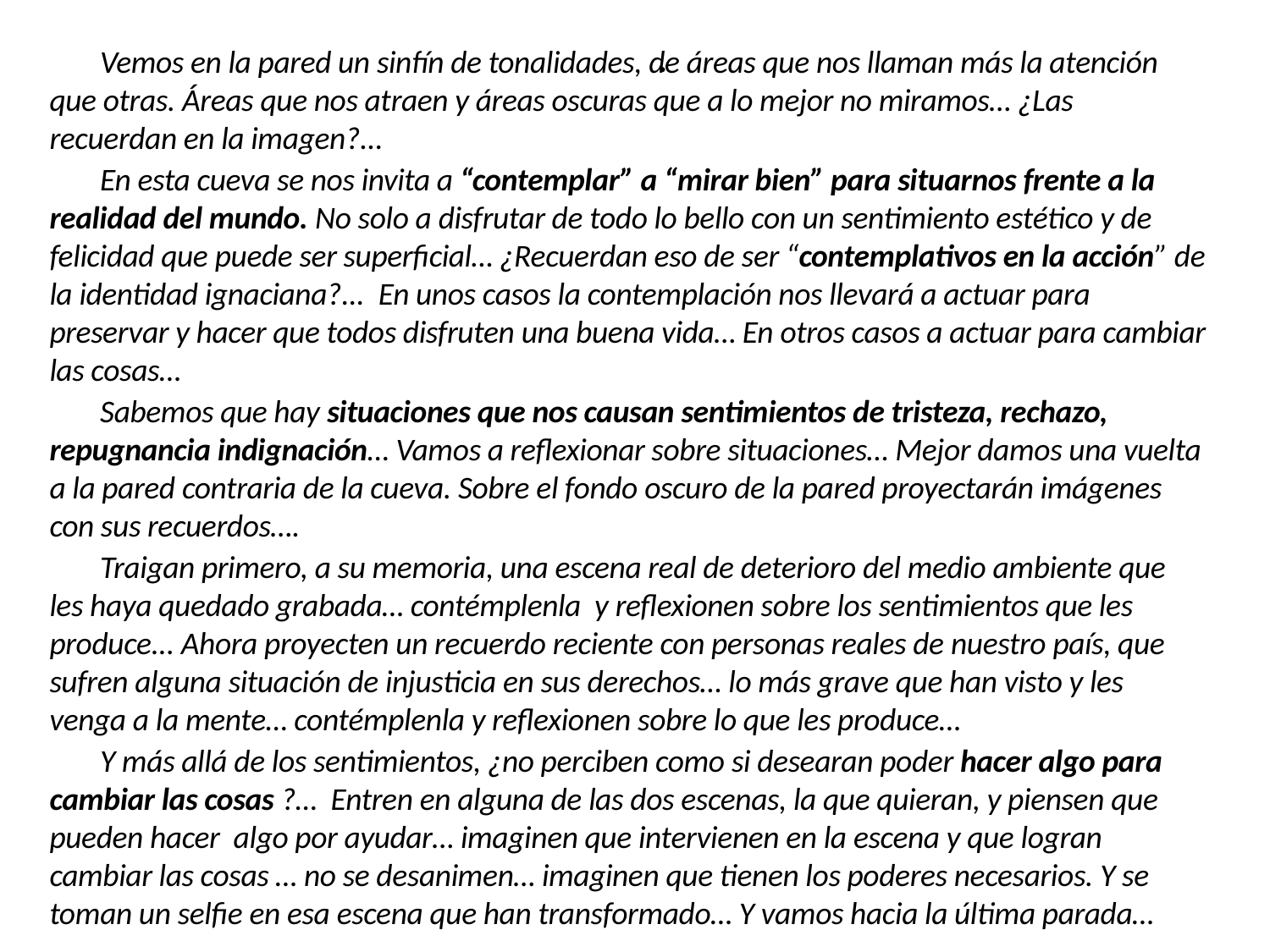

.
Vemos en la pared un sinfín de tonalidades, de áreas que nos llaman más la atención que otras. Áreas que nos atraen y áreas oscuras que a lo mejor no miramos… ¿Las recuerdan en la imagen?...
En esta cueva se nos invita a “contemplar” a “mirar bien” para situarnos frente a la realidad del mundo. No solo a disfrutar de todo lo bello con un sentimiento estético y de felicidad que puede ser superficial… ¿Recuerdan eso de ser “contemplativos en la acción” de la identidad ignaciana?...  En unos casos la contemplación nos llevará a actuar para preservar y hacer que todos disfruten una buena vida… En otros casos a actuar para cambiar las cosas…
Sabemos que hay situaciones que nos causan sentimientos de tristeza, rechazo, repugnancia indignación… Vamos a reflexionar sobre situaciones… Mejor damos una vuelta a la pared contraria de la cueva. Sobre el fondo oscuro de la pared proyectarán imágenes con sus recuerdos….
Traigan primero, a su memoria, una escena real de deterioro del medio ambiente que les haya quedado grabada… contémplenla  y reflexionen sobre los sentimientos que les produce... Ahora proyecten un recuerdo reciente con personas reales de nuestro país, que sufren alguna situación de injusticia en sus derechos… lo más grave que han visto y les venga a la mente… contémplenla y reflexionen sobre lo que les produce…
Y más allá de los sentimientos, ¿no perciben como si desearan poder hacer algo para cambiar las cosas ?…  Entren en alguna de las dos escenas, la que quieran, y piensen que pueden hacer  algo por ayudar… imaginen que intervienen en la escena y que logran cambiar las cosas … no se desanimen… imaginen que tienen los poderes necesarios. Y se toman un selfie en esa escena que han transformado… Y vamos hacia la última parada…